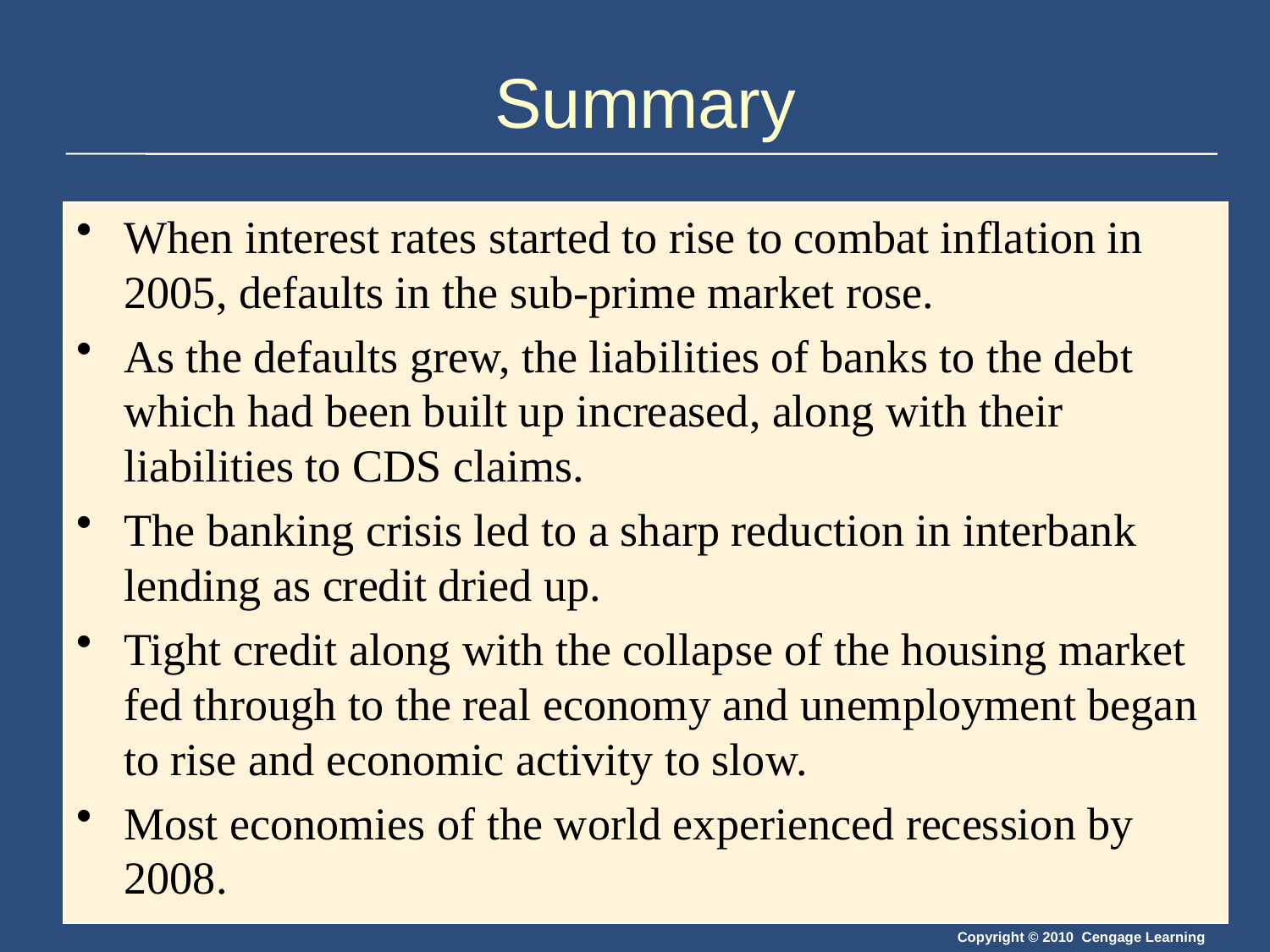

# Summary

When interest rates started to rise to combat inflation in 2005, defaults in the sub-prime market rose.
As the defaults grew, the liabilities of banks to the debt which had been built up increased, along with their liabilities to CDS claims.
The banking crisis led to a sharp reduction in interbank lending as credit dried up.
Tight credit along with the collapse of the housing market fed through to the real economy and unemployment began to rise and economic activity to slow.
Most economies of the world experienced recession by 2008.